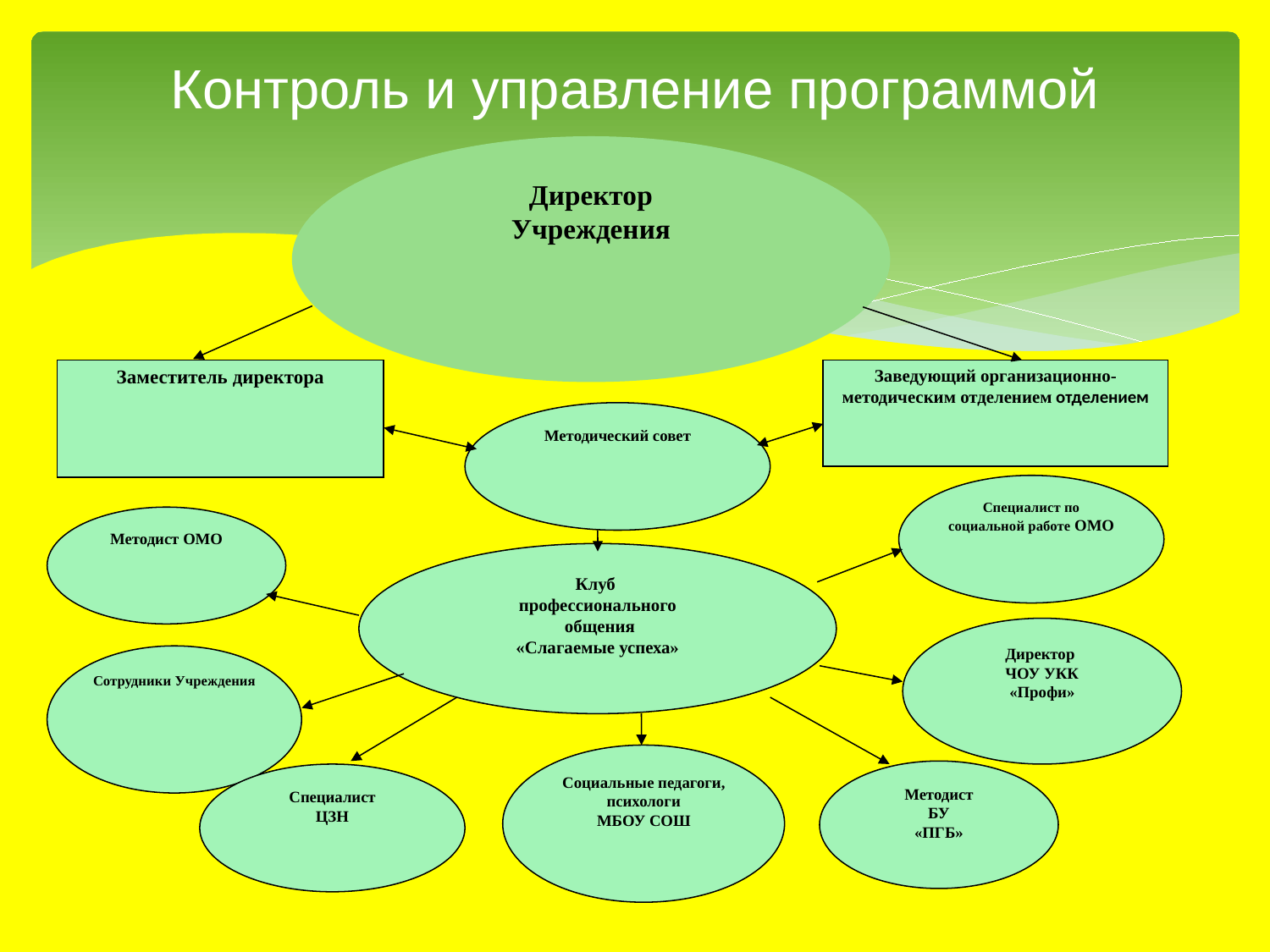

# Контроль и управление программой

Директор
Учреждения

Заведующий организационно-методическим отделением отделением
Заместитель директора
Методический совет

Специалист по социальной работе ОМО
Методист ОМО

Клуб
профессионального
 общения
«Слагаемые успеха»

Директор
ЧОУ УКК
«Профи»
Сотрудники Учреждения

Социальные педагоги,
психологи
МБОУ СОШ

Методист
БУ
«ПГБ»

Специалист
ЦЗН